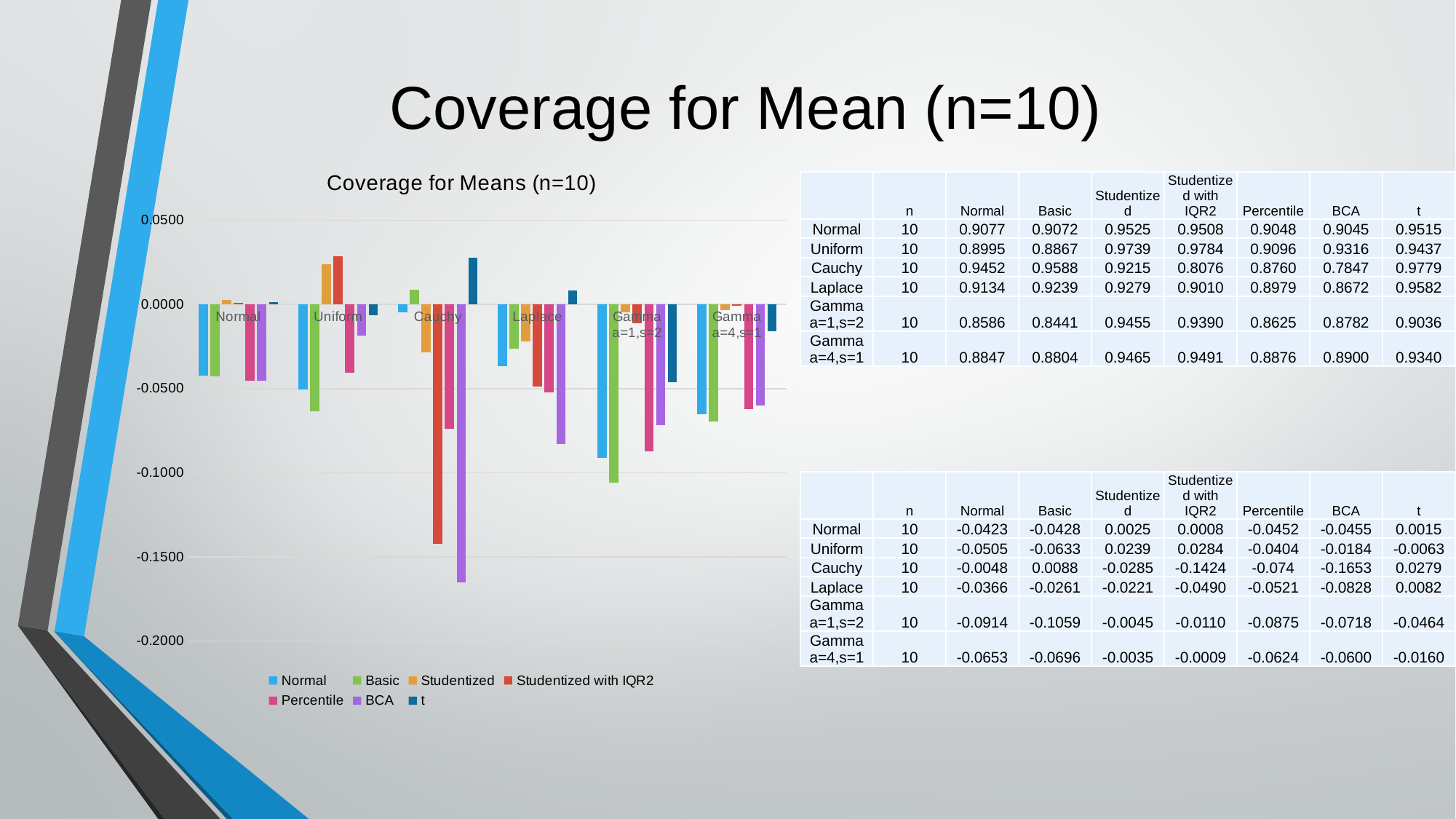

# Coverage for Mean (n=10)

### Chart: Coverage for Means (n=10)

| Category | Normal | Basic | Studentized | Studentized with IQR2 | Percentile | BCA | t |
|---|---|---|---|---|---|---|---|
| Normal | -0.042300000000000004 | -0.04279999999999995 | 0.0025000000000000577 | 0.0008000000000000229 | -0.04519999999999991 | -0.045499999999999985 | 0.0015000000000000568 |
| Uniform | -0.05049999999999999 | -0.06329999999999991 | 0.023900000000000032 | 0.028400000000000092 | -0.04039999999999999 | -0.018399999999999972 | -0.006299999999999972 |
| Cauchy | -0.0047999999999999154 | 0.00880000000000003 | -0.02849999999999997 | -0.14239999999999997 | -0.07399999999999995 | -0.1653 | 0.027900000000000036 |
| Laplace | -0.036599999999999966 | -0.0260999999999999 | -0.02210000000000001 | -0.04899999999999993 | -0.052099999999999924 | -0.08279999999999998 | 0.008200000000000096 |
| Gamma a=1,s=2 | -0.09139999999999993 | -0.1059 | -0.0044999999999999485 | -0.01100000000000001 | -0.08749999999999991 | -0.07179999999999997 | -0.0464 |
| Gamma a=4,s=1 | -0.06529999999999991 | -0.0696 | -0.0034999999999999476 | -0.0008999999999999009 | -0.06240000000000001 | -0.05999999999999994 | -0.015999999999999903 |
|  | n | Normal | Basic | Studentized | Studentized with IQR2 | Percentile | BCA | t |
| --- | --- | --- | --- | --- | --- | --- | --- | --- |
| Normal | 10 | 0.9077 | 0.9072 | 0.9525 | 0.9508 | 0.9048 | 0.9045 | 0.9515 |
| Uniform | 10 | 0.8995 | 0.8867 | 0.9739 | 0.9784 | 0.9096 | 0.9316 | 0.9437 |
| Cauchy | 10 | 0.9452 | 0.9588 | 0.9215 | 0.8076 | 0.8760 | 0.7847 | 0.9779 |
| Laplace | 10 | 0.9134 | 0.9239 | 0.9279 | 0.9010 | 0.8979 | 0.8672 | 0.9582 |
| Gamma a=1,s=2 | 10 | 0.8586 | 0.8441 | 0.9455 | 0.9390 | 0.8625 | 0.8782 | 0.9036 |
| Gamma a=4,s=1 | 10 | 0.8847 | 0.8804 | 0.9465 | 0.9491 | 0.8876 | 0.8900 | 0.9340 |
|  | n | Normal | Basic | Studentized | Studentized with IQR2 | Percentile | BCA | t |
| --- | --- | --- | --- | --- | --- | --- | --- | --- |
| Normal | 10 | -0.0423 | -0.0428 | 0.0025 | 0.0008 | -0.0452 | -0.0455 | 0.0015 |
| Uniform | 10 | -0.0505 | -0.0633 | 0.0239 | 0.0284 | -0.0404 | -0.0184 | -0.0063 |
| Cauchy | 10 | -0.0048 | 0.0088 | -0.0285 | -0.1424 | -0.074 | -0.1653 | 0.0279 |
| Laplace | 10 | -0.0366 | -0.0261 | -0.0221 | -0.0490 | -0.0521 | -0.0828 | 0.0082 |
| Gamma a=1,s=2 | 10 | -0.0914 | -0.1059 | -0.0045 | -0.0110 | -0.0875 | -0.0718 | -0.0464 |
| Gamma a=4,s=1 | 10 | -0.0653 | -0.0696 | -0.0035 | -0.0009 | -0.0624 | -0.0600 | -0.0160 |